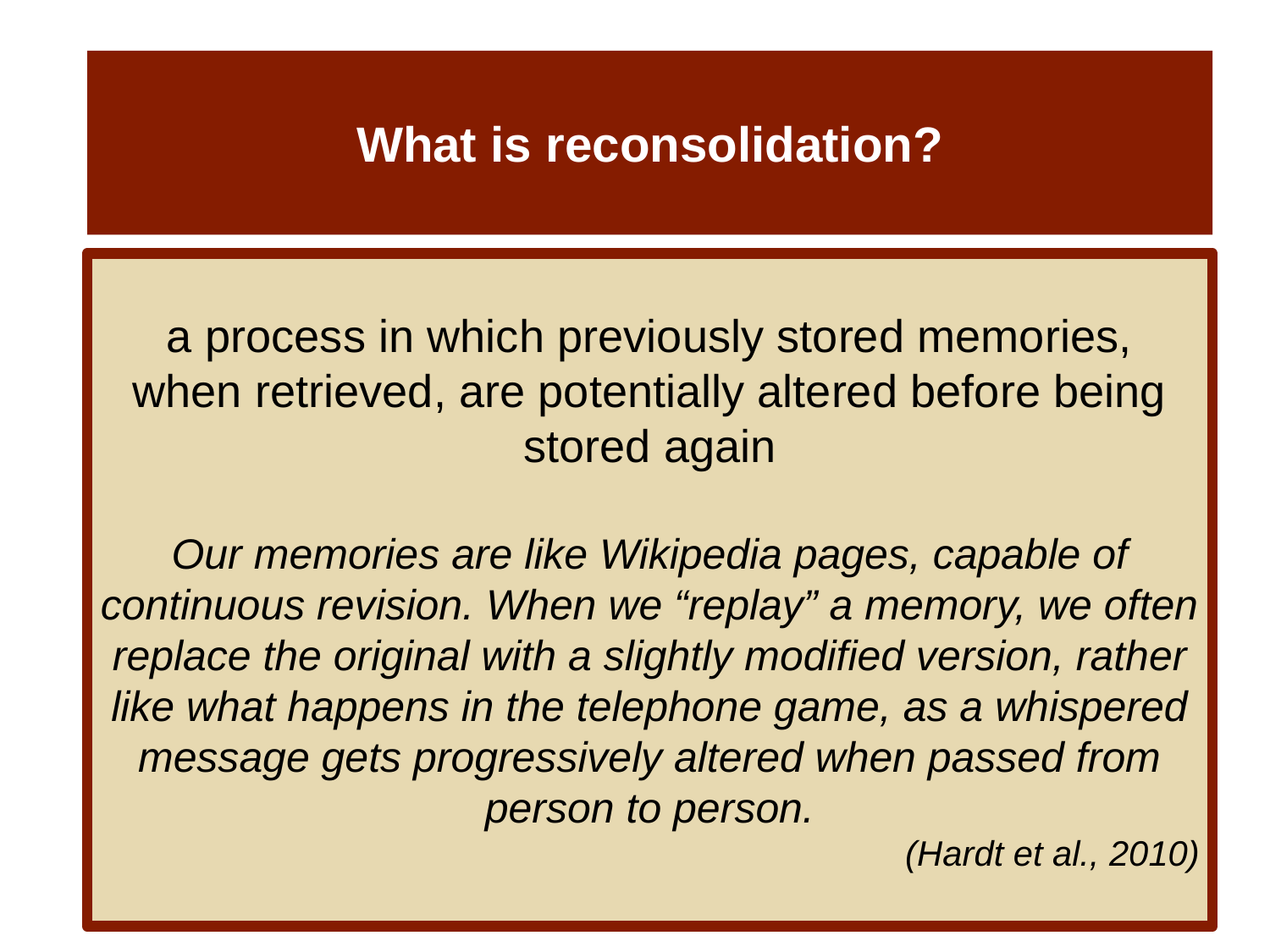

# What is reconsolidation?
a process in which previously stored memories,
when retrieved, are potentially altered before being stored again

Our memories are like Wikipedia pages, capable of continuous revision. When we “replay” a memory, we often replace the original with a slightly modified version, rather like what happens in the telephone game, as a whispered message gets progressively altered when passed from person to person.
(Hardt et al., 2010)